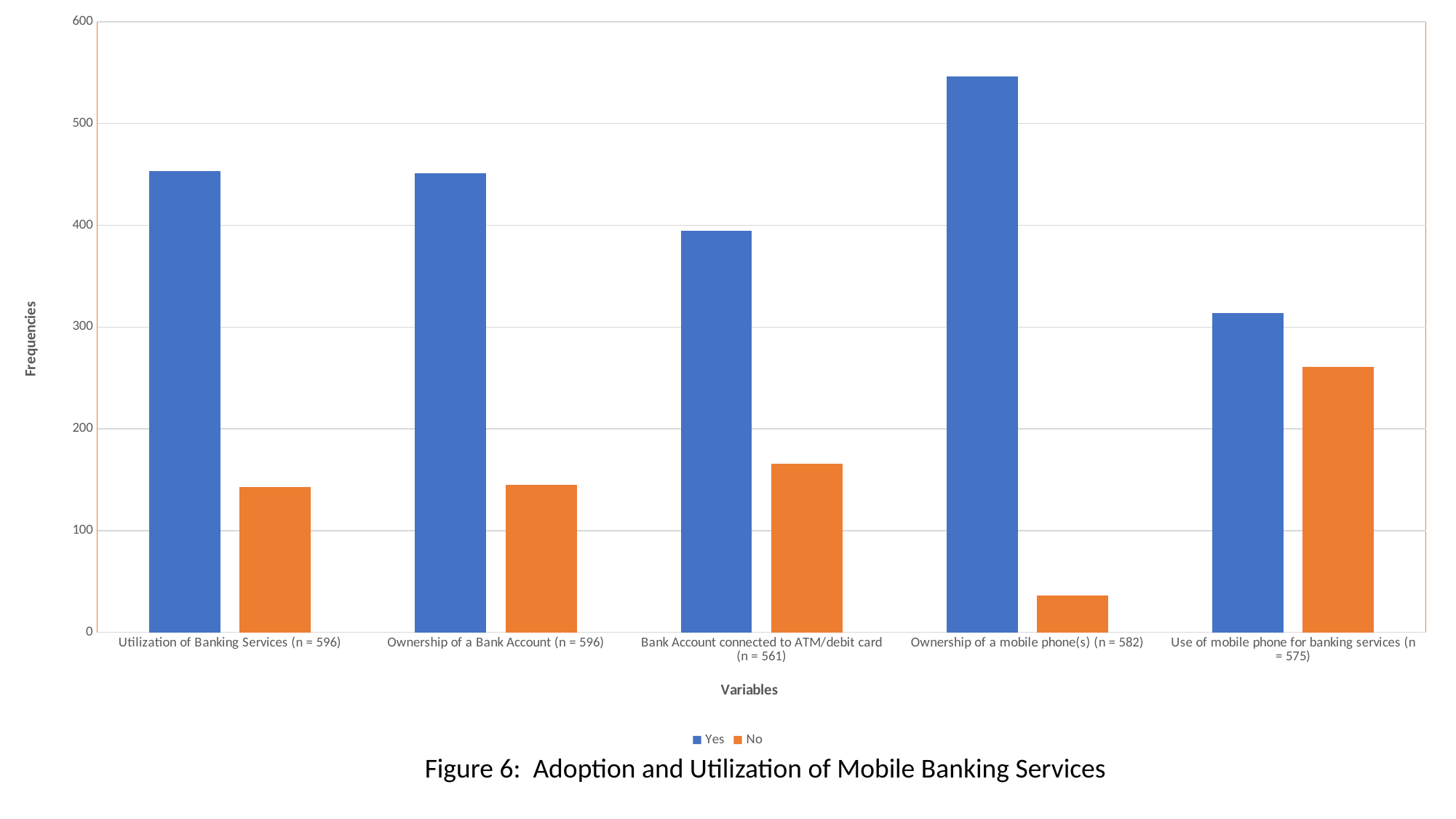

### Chart

| Category | Yes | No |
|---|---|---|
| Utilization of Banking Services (n = 596) | 453.0 | 143.0 |
| Ownership of a Bank Account (n = 596) | 451.0 | 145.0 |
| Bank Account connected to ATM/debit card (n = 561) | 395.0 | 166.0 |
| Ownership of a mobile phone(s) (n = 582) | 546.0 | 36.0 |
| Use of mobile phone for banking services (n = 575) | 314.0 | 261.0 |
Figure 6:  Adoption and Utilization of Mobile Banking Services